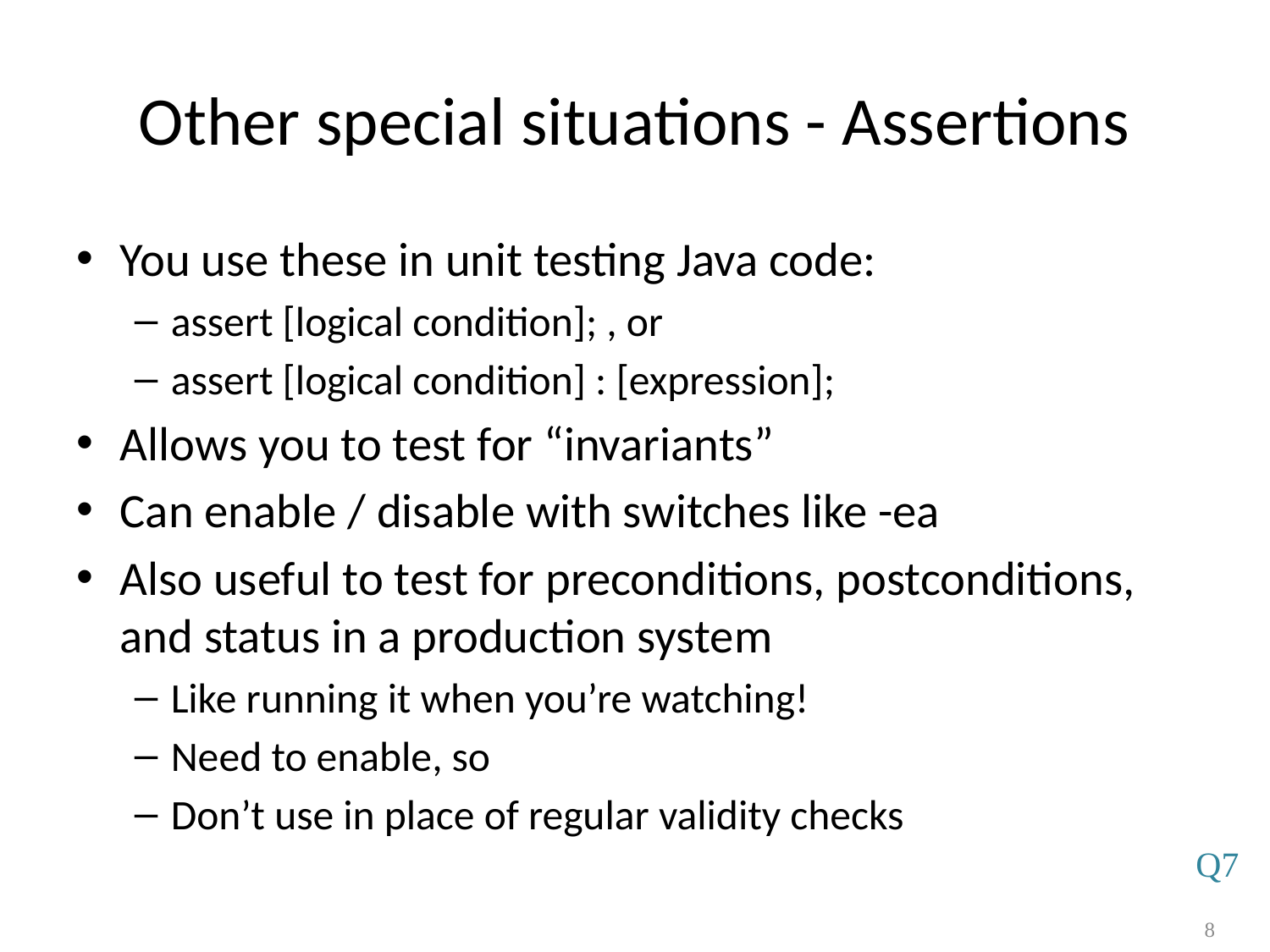

# Other special situations - Assertions
You use these in unit testing Java code:
assert [logical condition]; , or
assert [logical condition] : [expression];
Allows you to test for “invariants”
Can enable / disable with switches like -ea
Also useful to test for preconditions, postconditions, and status in a production system
Like running it when you’re watching!
Need to enable, so
Don’t use in place of regular validity checks
Q7